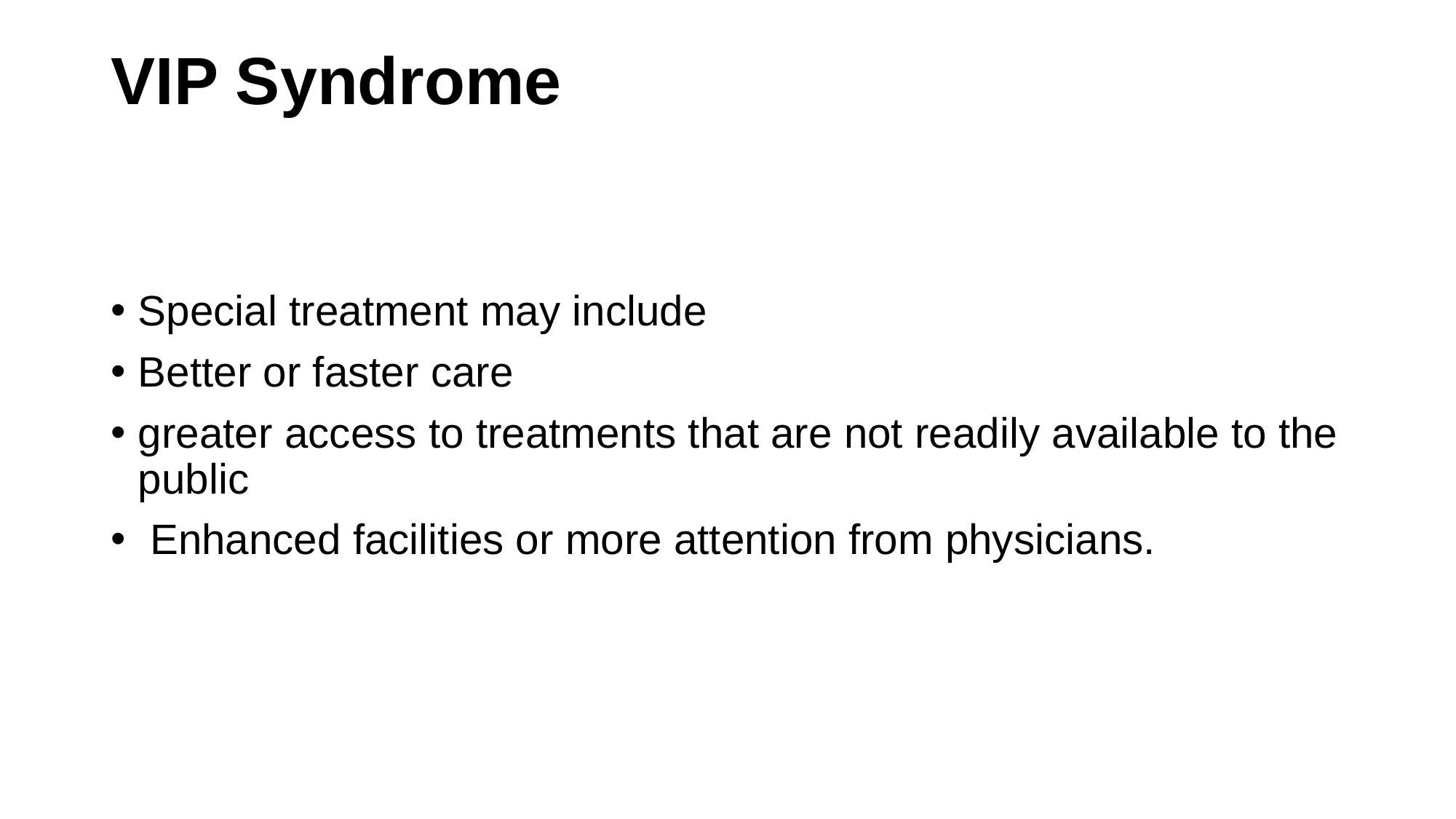

# VIP Syndrome

Special treatment may include
Better or faster care
greater access to treatments that are not readily available to the public
 Enhanced facilities or more attention from physicians.